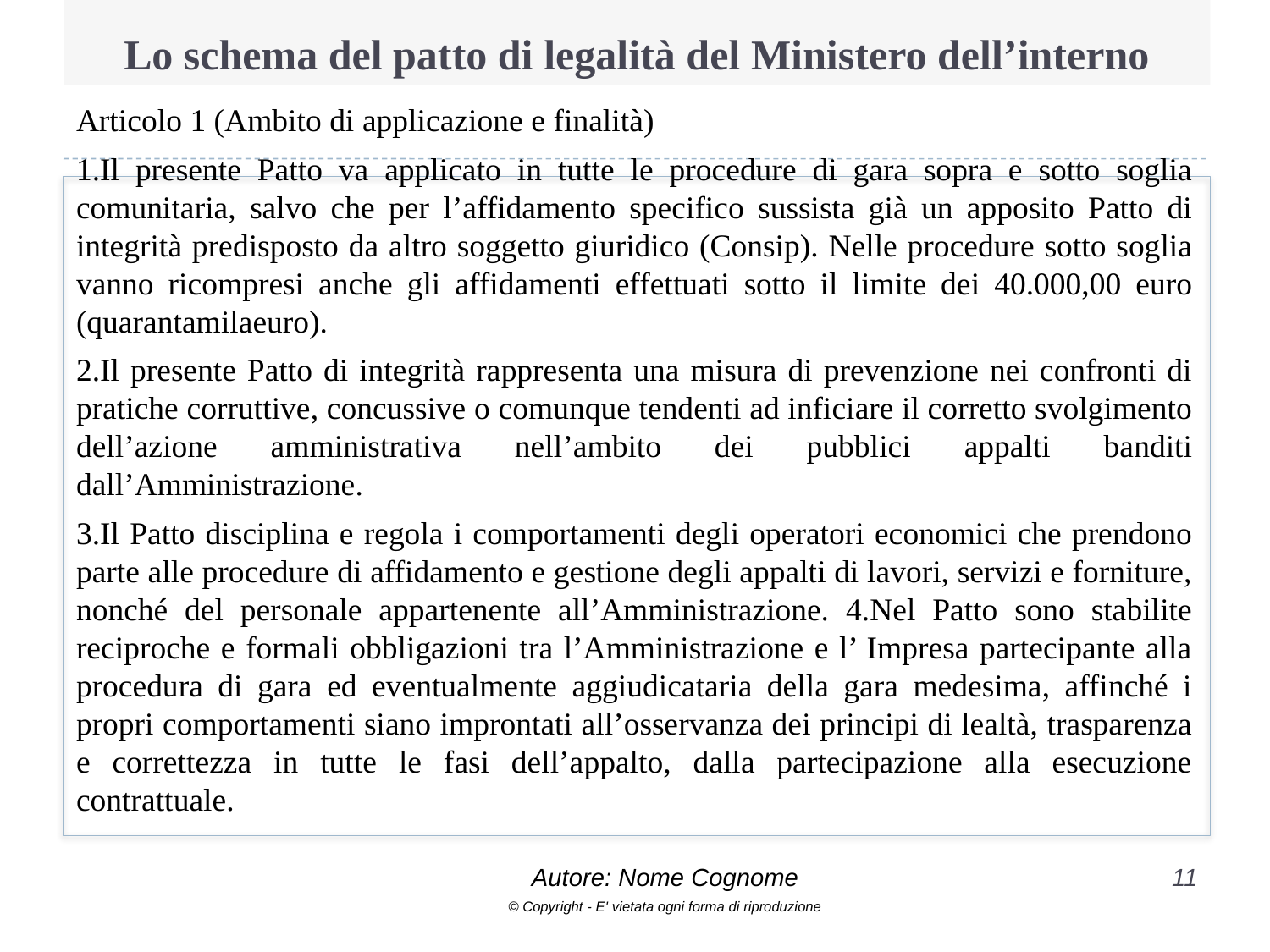

# Lo schema del patto di legalità del Ministero dell’interno

Articolo 1 (Ambito di applicazione e finalità)
1.Il presente Patto va applicato in tutte le procedure di gara sopra e sotto soglia comunitaria, salvo che per l’affidamento specifico sussista già un apposito Patto di integrità predisposto da altro soggetto giuridico (Consip). Nelle procedure sotto soglia vanno ricompresi anche gli affidamenti effettuati sotto il limite dei 40.000,00 euro (quarantamilaeuro).
2.Il presente Patto di integrità rappresenta una misura di prevenzione nei confronti di pratiche corruttive, concussive o comunque tendenti ad inficiare il corretto svolgimento dell’azione amministrativa nell’ambito dei pubblici appalti banditi dall’Amministrazione.
3.Il Patto disciplina e regola i comportamenti degli operatori economici che prendono parte alle procedure di affidamento e gestione degli appalti di lavori, servizi e forniture, nonché del personale appartenente all’Amministrazione. 4.Nel Patto sono stabilite reciproche e formali obbligazioni tra l’Amministrazione e l’ Impresa partecipante alla procedura di gara ed eventualmente aggiudicataria della gara medesima, affinché i propri comportamenti siano improntati all’osservanza dei principi di lealtà, trasparenza e correttezza in tutte le fasi dell’appalto, dalla partecipazione alla esecuzione contrattuale.